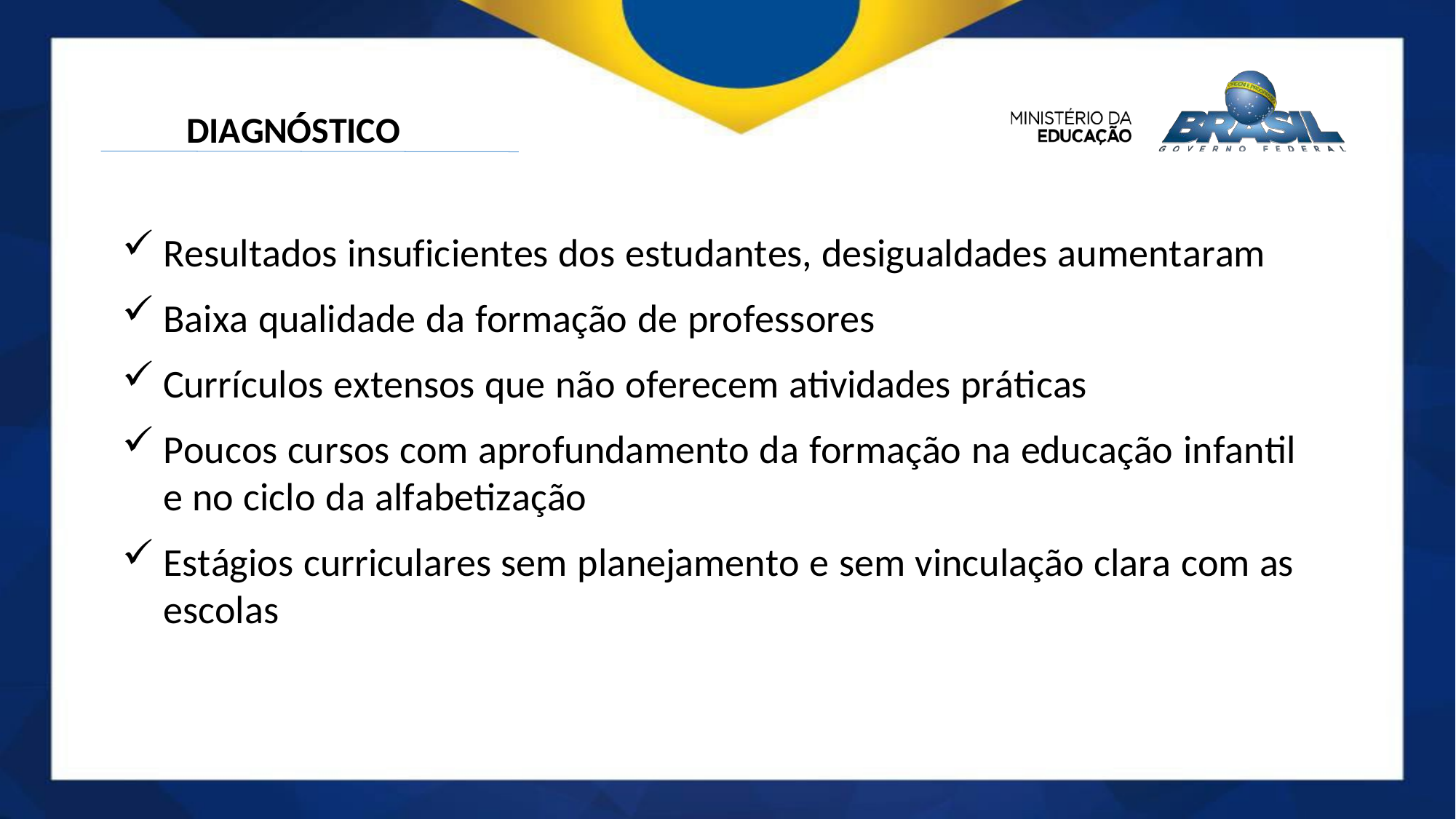

# DIAGNÓSTICO

Resultados insuficientes dos estudantes, desigualdades aumentaram
Baixa qualidade da formação de professores
Currículos extensos que não oferecem atividades práticas
Poucos cursos com aprofundamento da formação na educação infantil e no ciclo da alfabetização
Estágios curriculares sem planejamento e sem vinculação clara com as escolas